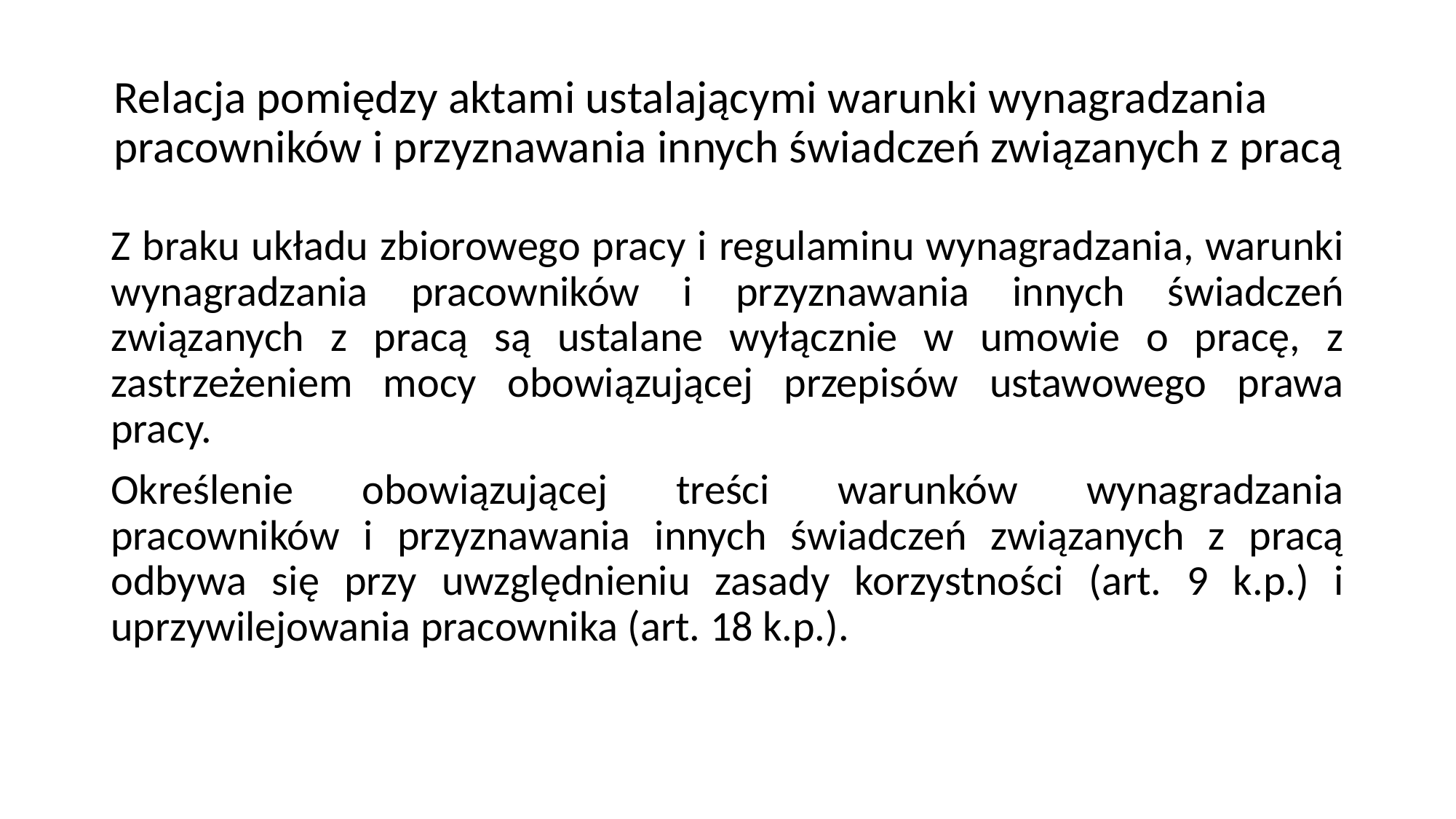

# Relacja pomiędzy aktami ustalającymi warunki wynagradzania pracowników i przyznawania innych świadczeń związanych z pracą
Z braku układu zbiorowego pracy i regulaminu wynagradzania, warunki wynagradzania pracowników i przyznawania innych świadczeń związanych z pracą są ustalane wyłącznie w umowie o pracę, z zastrzeżeniem mocy obowiązującej przepisów ustawowego prawa pracy.
Określenie obowiązującej treści warunków wynagradzania pracowników i przyznawania innych świadczeń związanych z pracą odbywa się przy uwzględnieniu zasady korzystności (art. 9 k.p.) i uprzywilejowania pracownika (art. 18 k.p.).